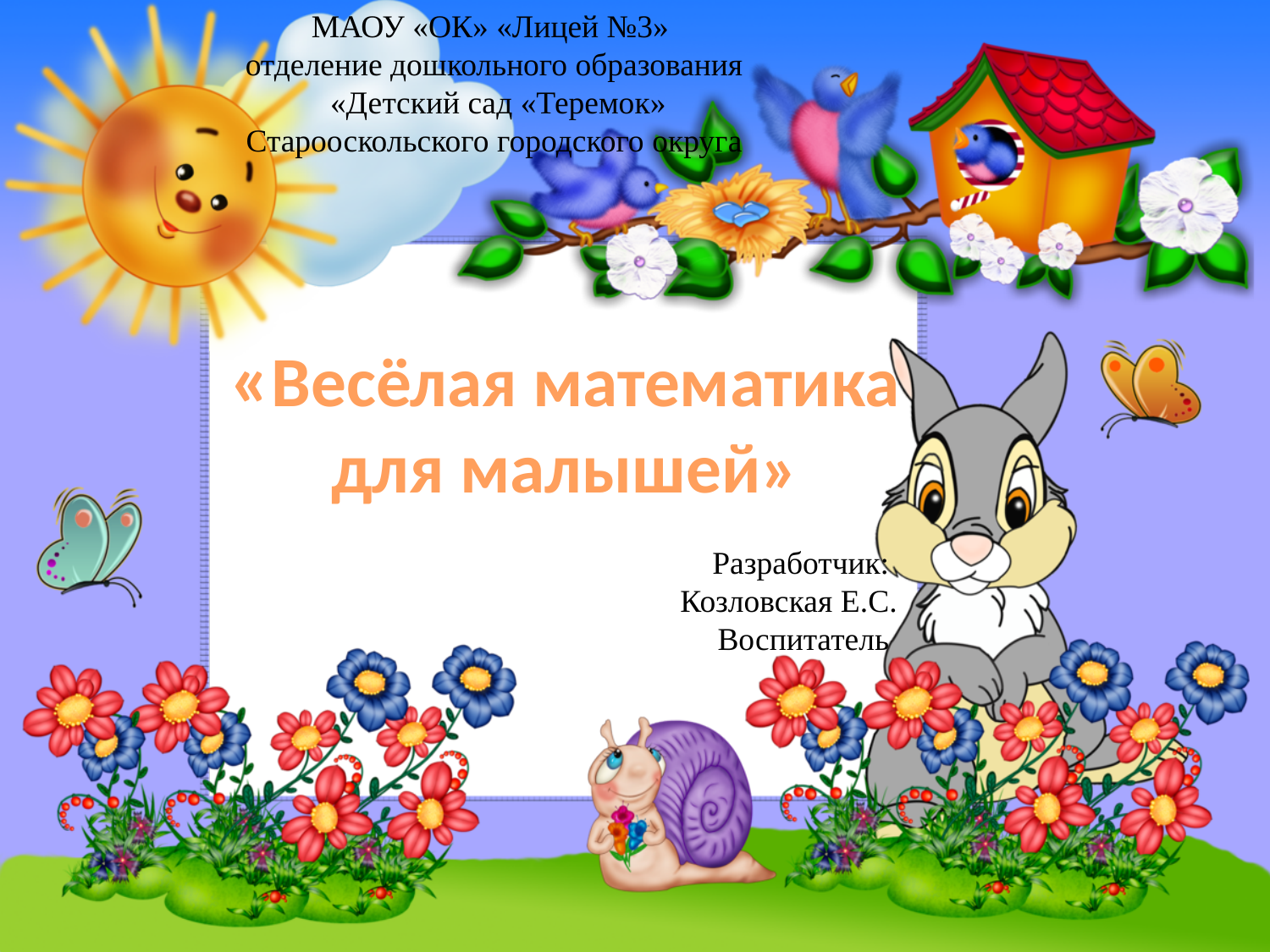

МАОУ «ОК» «Лицей №3»
отделение дошкольного образования
 «Детский сад «Теремок»
Старооскольского городского округа
# «Весёлая математика для малышей»
Разработчик:
Козловская Е.С.
Воспитатель